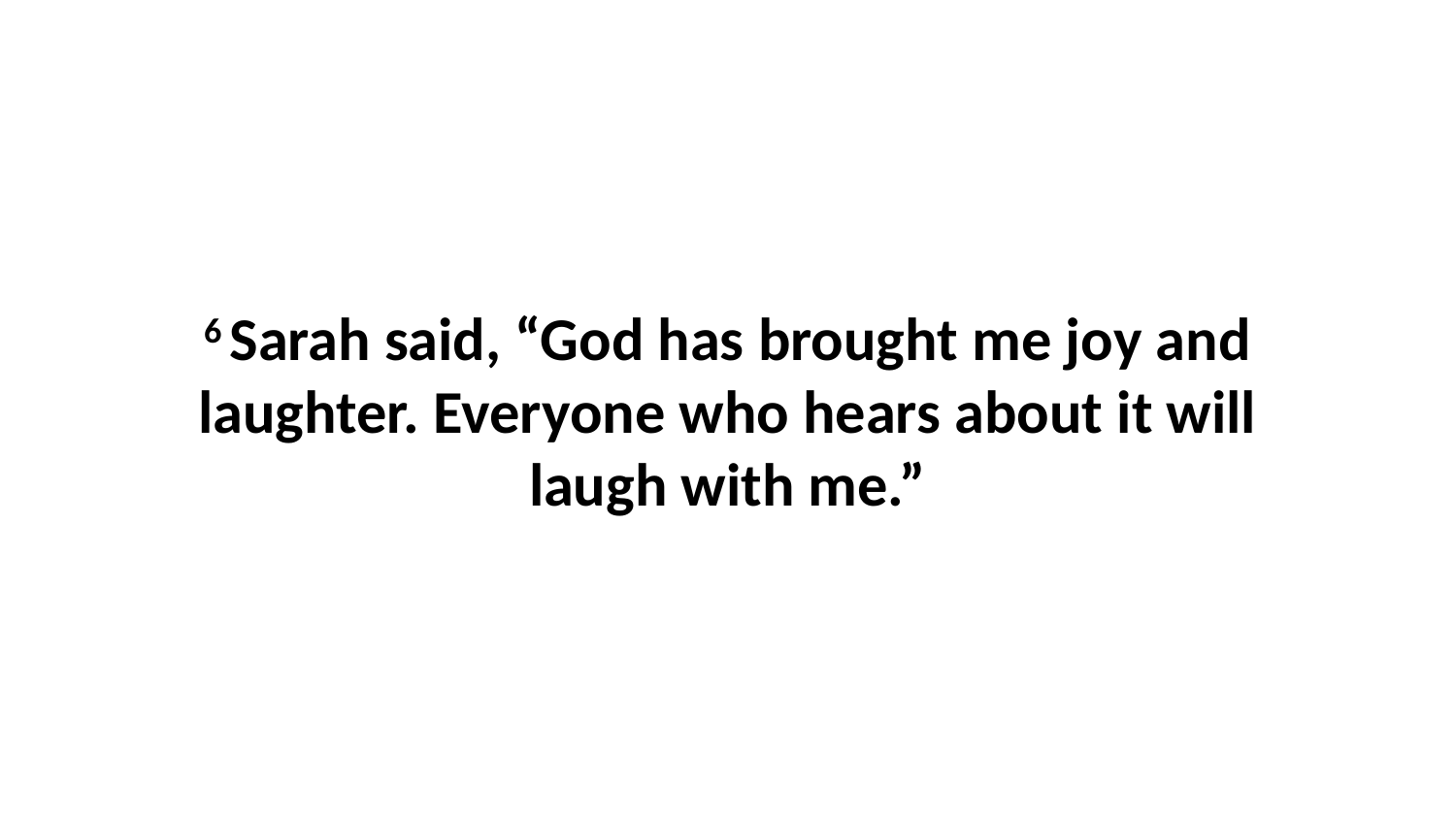

6 Sarah said, “God has brought me joy and laughter. Everyone who hears about it will laugh with me.”